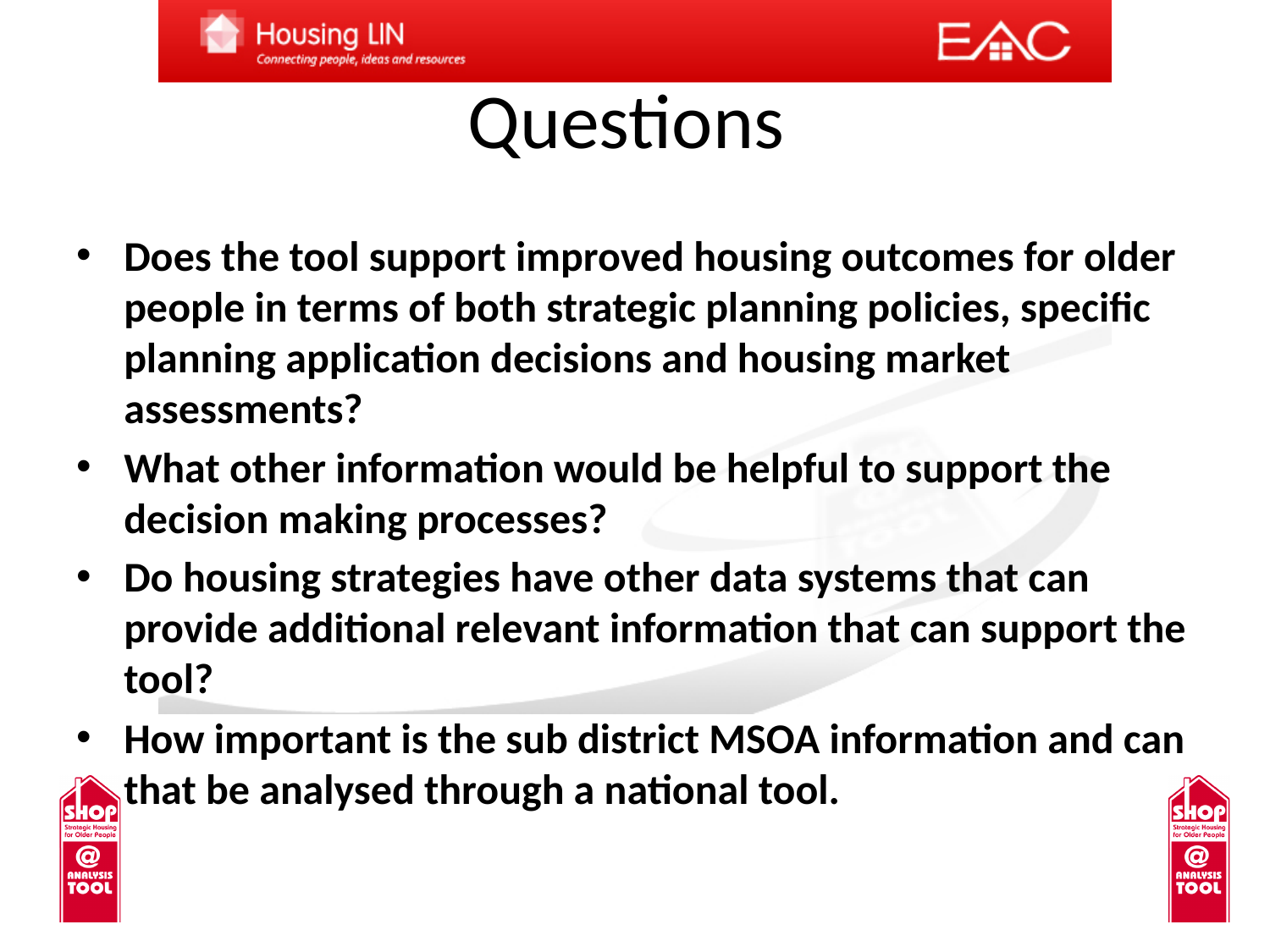

# Questions
Does the tool support improved housing outcomes for older people in terms of both strategic planning policies, specific planning application decisions and housing market assessments?
What other information would be helpful to support the decision making processes?
Do housing strategies have other data systems that can provide additional relevant information that can support the tool?
How important is the sub district MSOA information and can that be analysed through a national tool.